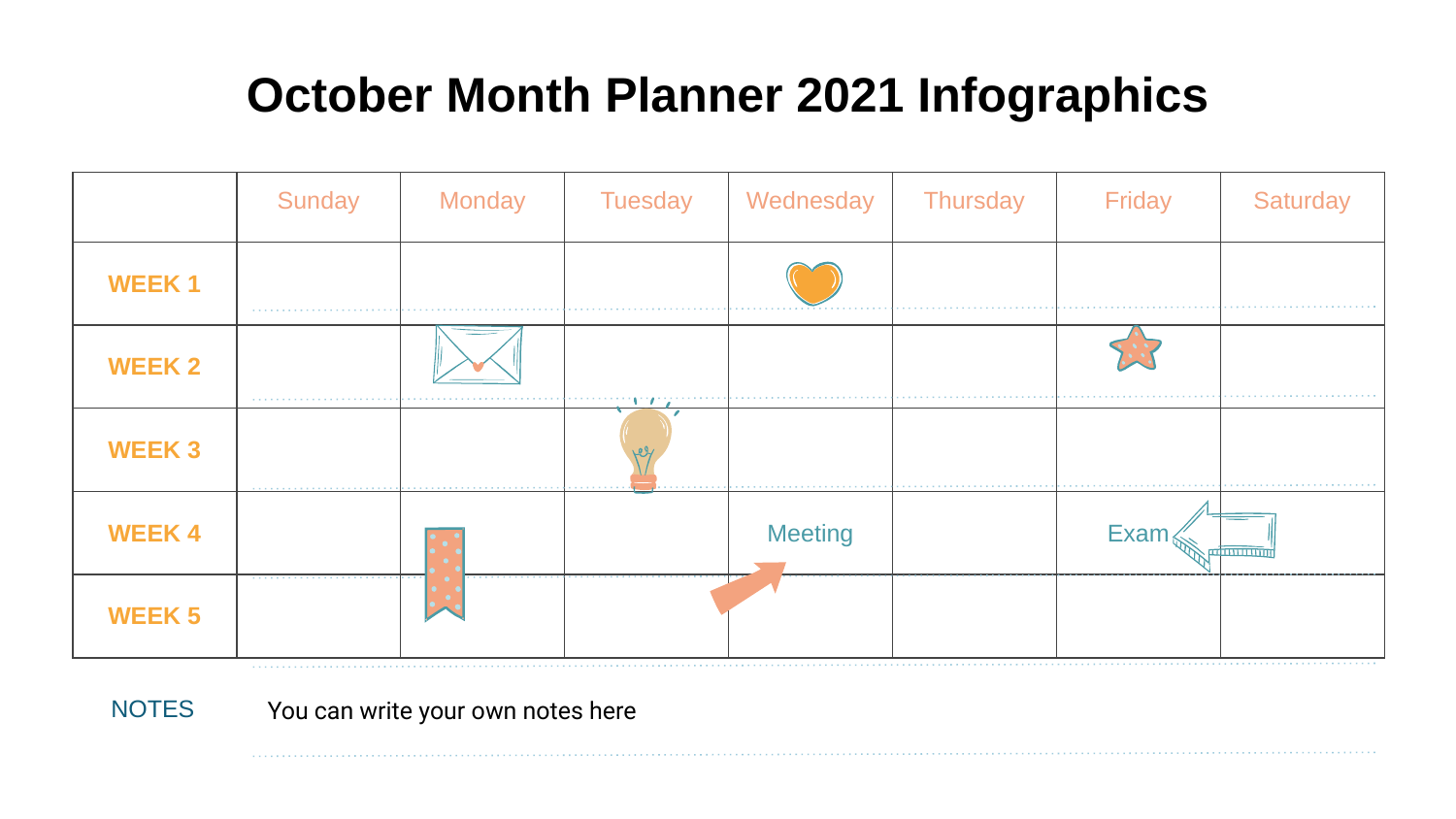

# October Month Planner 2021 Infographics
|  | Sunday | Monday | Tuesday | Wednesday | Thursday | Friday | Saturday |
| --- | --- | --- | --- | --- | --- | --- | --- |
| WEEK 1 |  |  |  |  |  |  |  |
| WEEK 2 |  |  |  |  |  |  |  |
| WEEK 3 |  |  |  |  |  |  |  |
| WEEK 4 |  |  |  | Meeting |  | Exam |  |
| WEEK 5 |  |  |  |  |  |  |  |

You can write your own notes here
NOTES